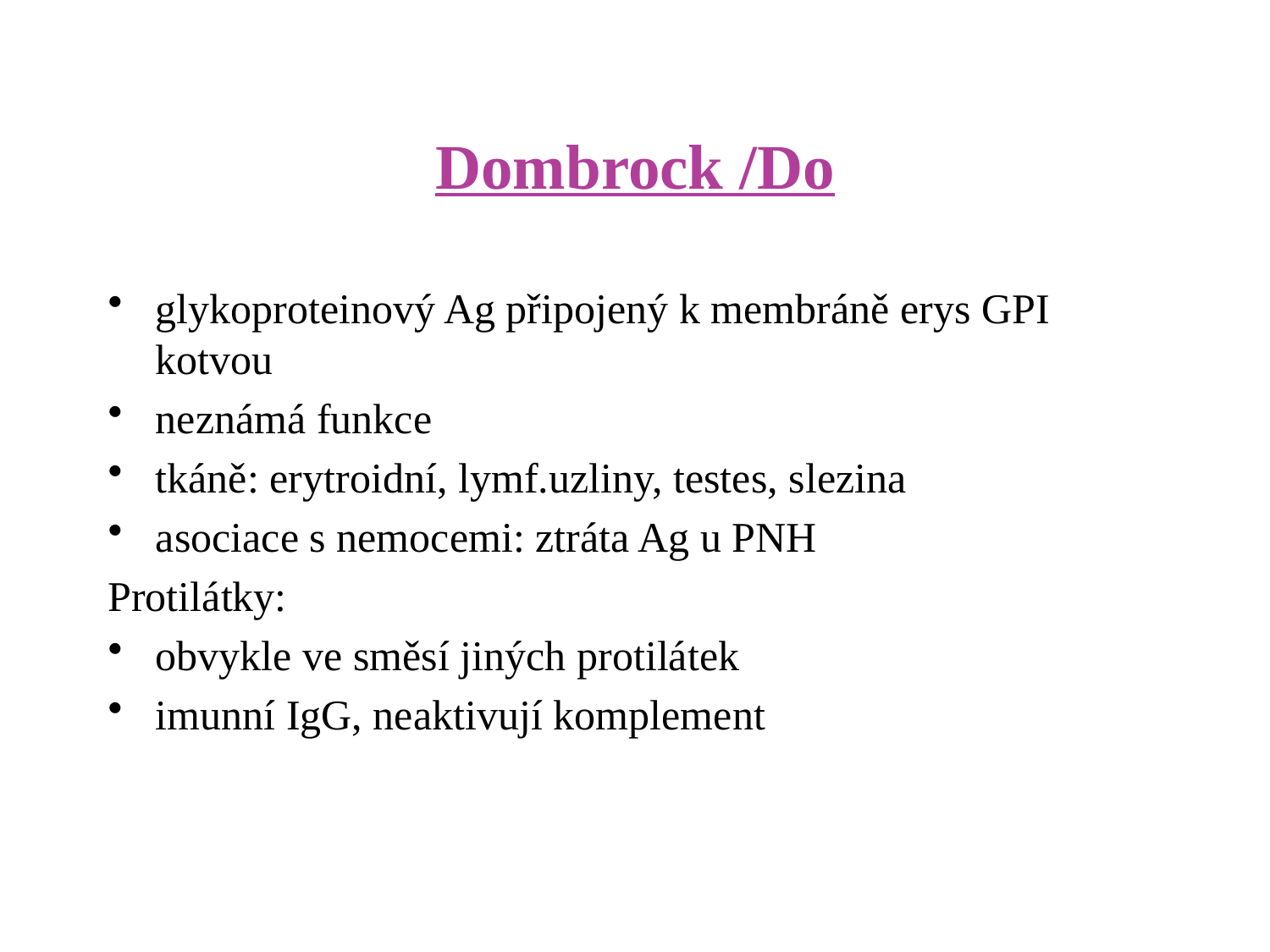

# Dombrock /Do
glykoproteinový Ag připojený k membráně erys GPI kotvou
neznámá funkce
tkáně: erytroidní, lymf.uzliny, testes, slezina
asociace s nemocemi: ztráta Ag u PNH
Protilátky:
obvykle ve směsí jiných protilátek
imunní IgG, neaktivují komplement